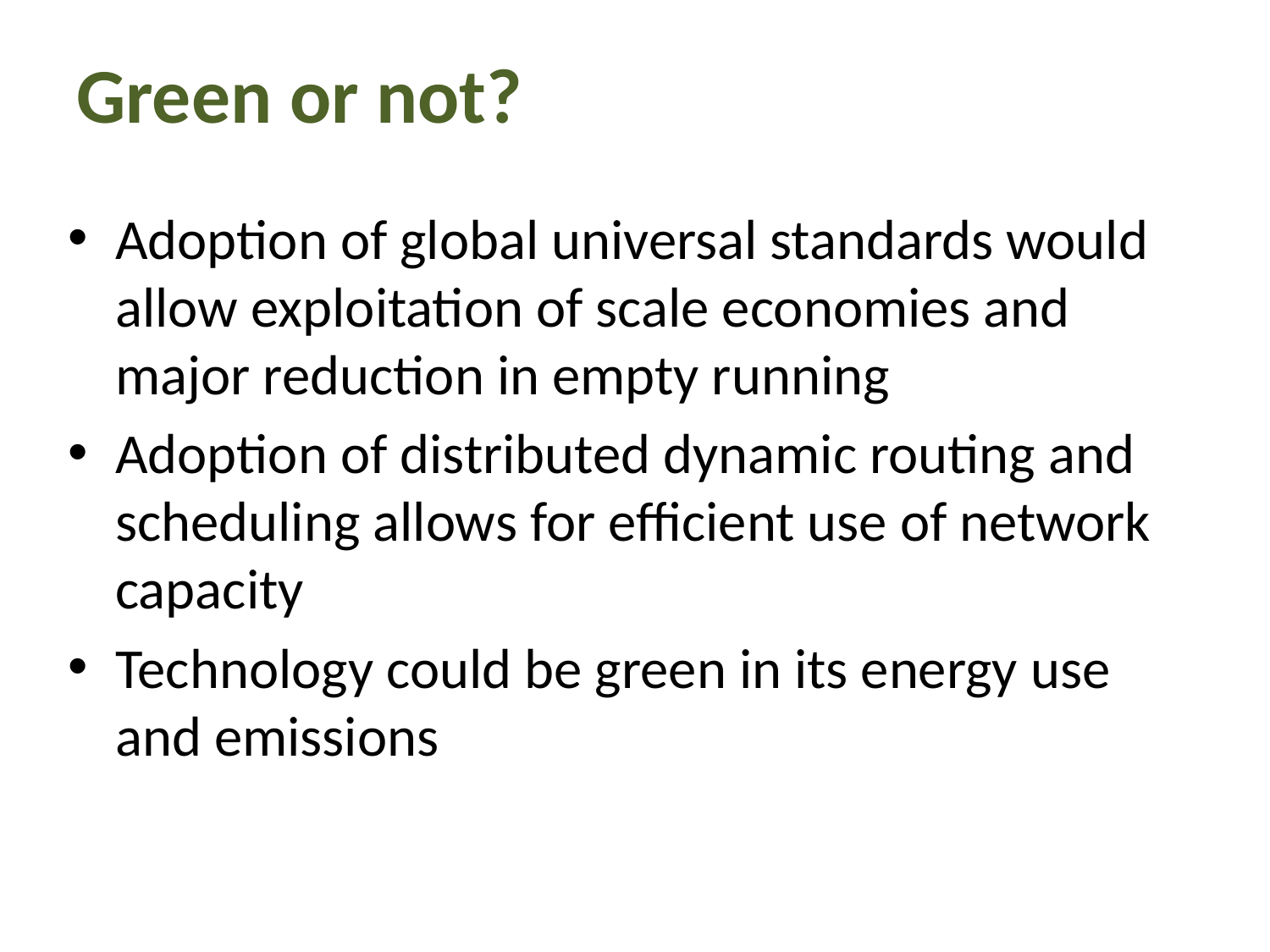

# Green or not?
Adoption of global universal standards would allow exploitation of scale economies and major reduction in empty running
Adoption of distributed dynamic routing and scheduling allows for efficient use of network capacity
Technology could be green in its energy use and emissions